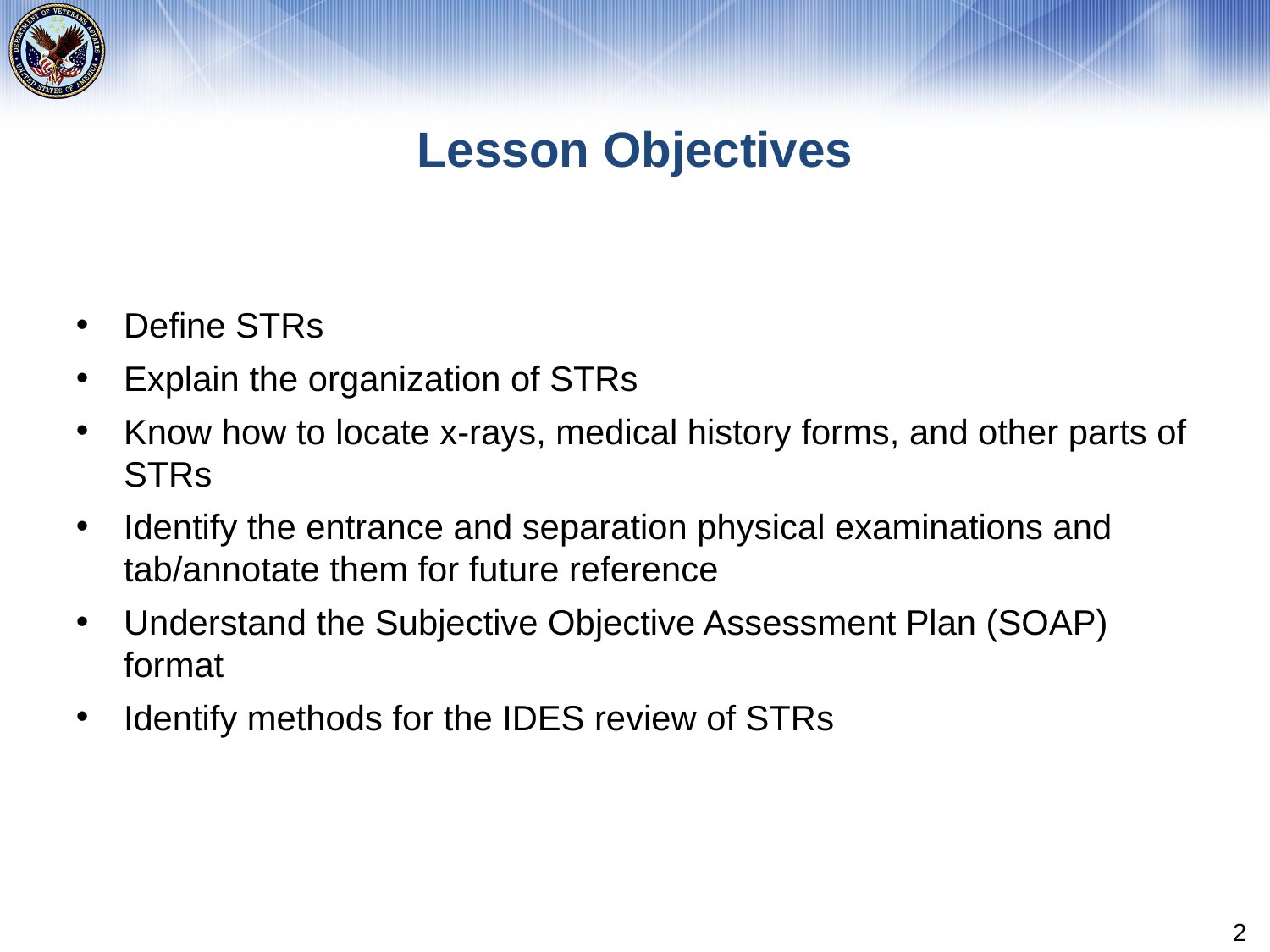

# Lesson Objectives
Define STRs
Explain the organization of STRs
Know how to locate x-rays, medical history forms, and other parts of STRs
Identify the entrance and separation physical examinations and tab/annotate them for future reference
Understand the Subjective Objective Assessment Plan (SOAP) format
Identify methods for the IDES review of STRs
2